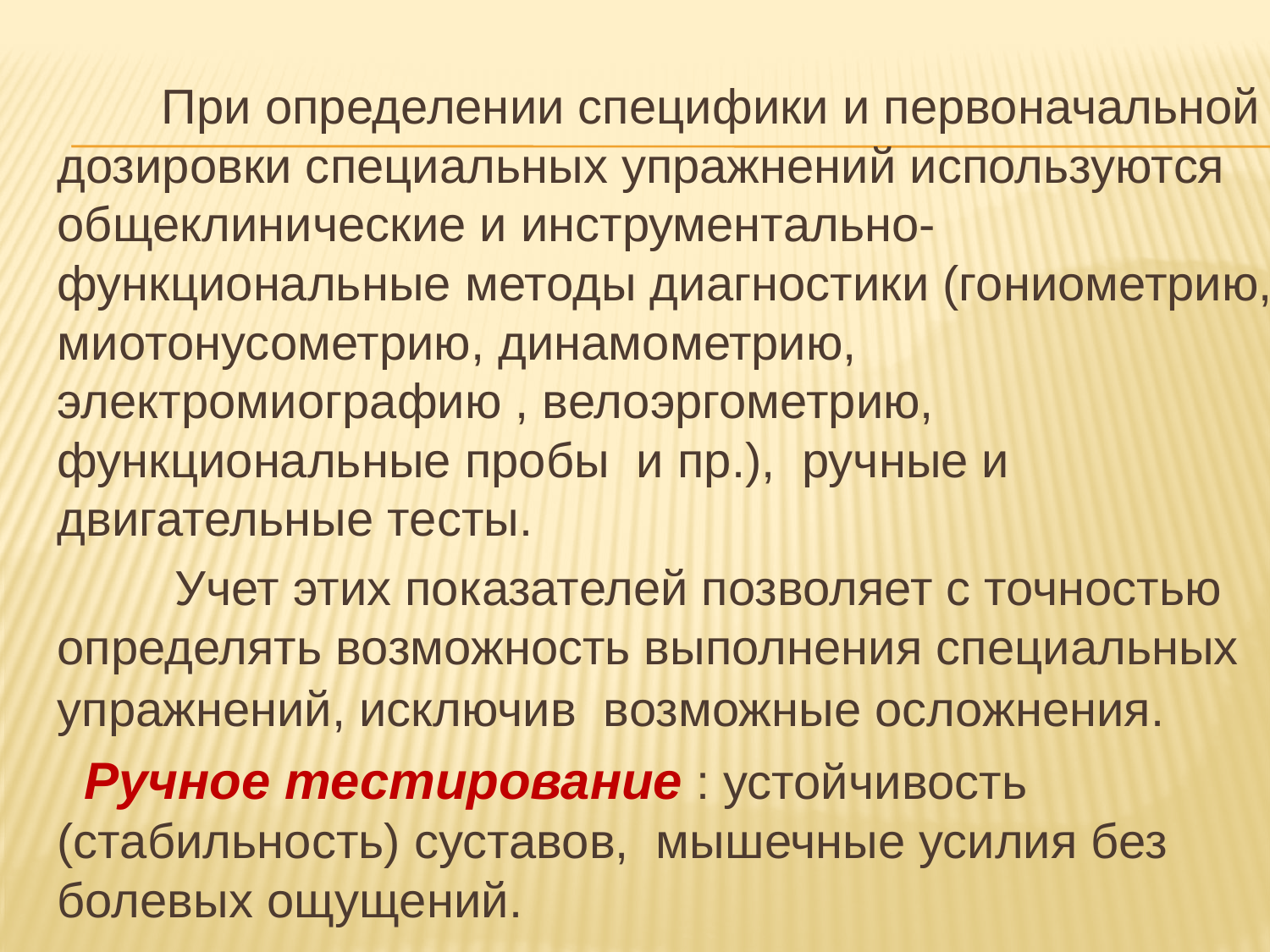

При определении специфики и первоначальной дозировки специальных упражнений используются общеклинические и инструментально-функциональные методы диагностики (гониометрию, миотонусометрию, динамометрию, электромиографию , велоэргометрию, функциональные пробы  и пр.),  ручные и двигательные тесты.
            Учет этих показателей позволяет с точностью определять возможность выполнения специальных упражнений, исключив  возможные осложнения.
     Ручное тестирование : устойчивость (стабильность) суставов,  мышечные усилия без болевых ощущений.